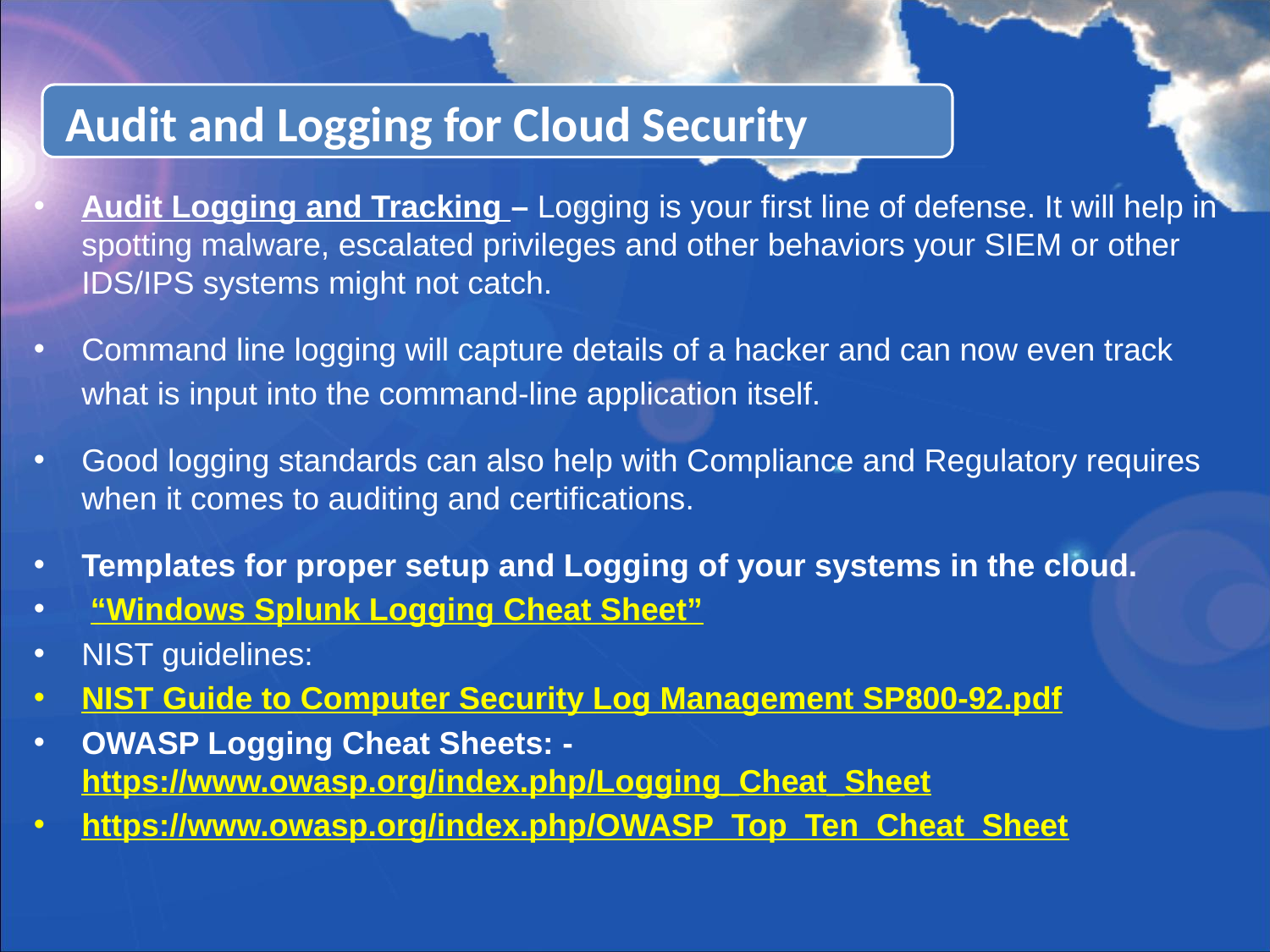

Audit and Logging for Cloud Security
Audit Logging and Tracking – Logging is your first line of defense. It will help in spotting malware, escalated privileges and other behaviors your SIEM or other IDS/IPS systems might not catch.

Command line logging will capture details of a hacker and can now even track
	what is input into the command-line application itself.

Good logging standards can also help with Compliance and Regulatory requires when it comes to auditing and certifications.

Templates for proper setup and Logging of your systems in the cloud.
 “Windows Splunk Logging Cheat Sheet”
NIST guidelines:
NIST Guide to Computer Security Log Management SP800-92.pdf
OWASP Logging Cheat Sheets: - https://www.owasp.org/index.php/Logging_Cheat_Sheet
https://www.owasp.org/index.php/OWASP_Top_Ten_Cheat_Sheet